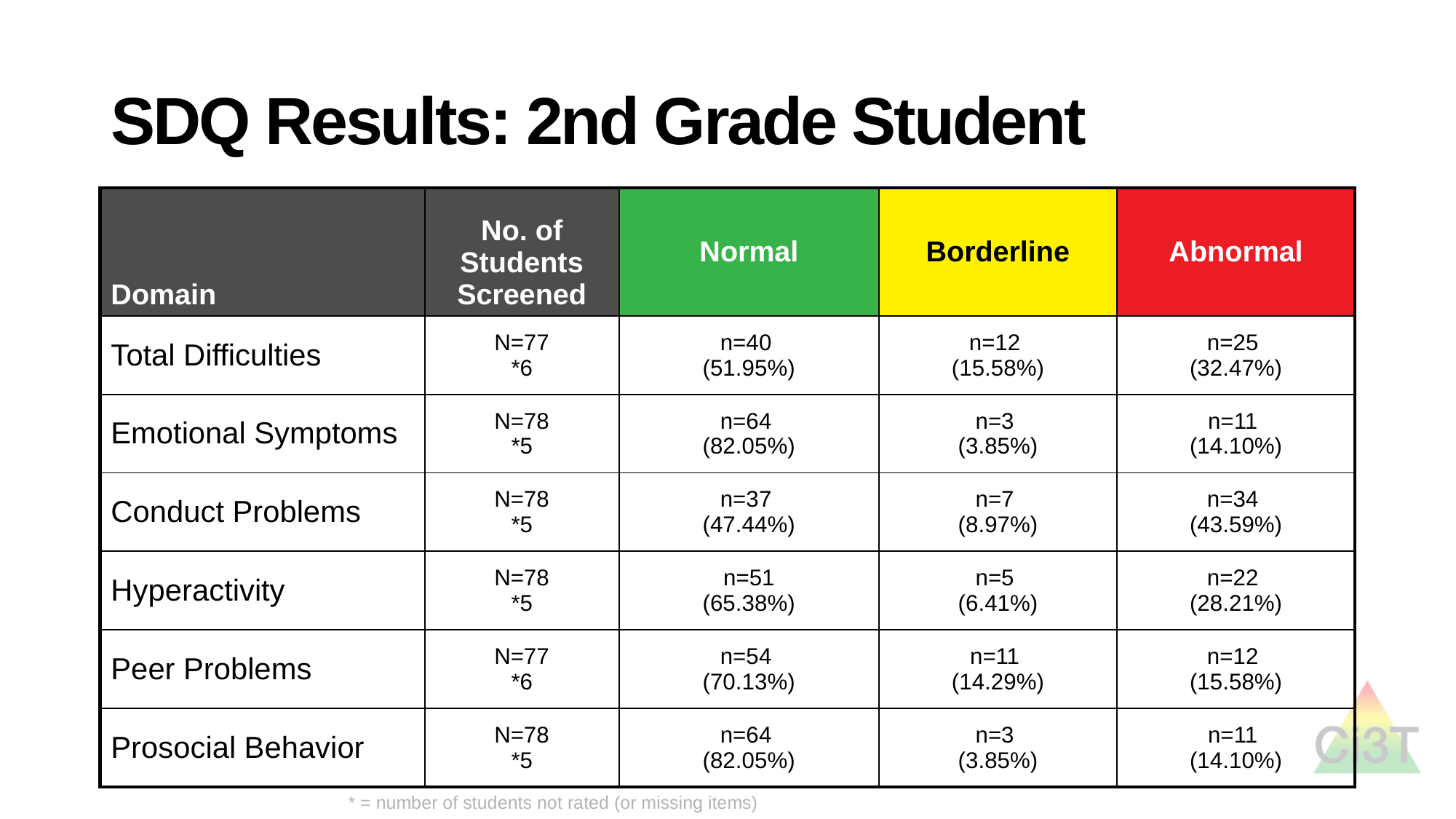

# SDQ Results: 2nd Grade Student
| Domain | No. of Students Screened | Normal | Borderline | Abnormal |
| --- | --- | --- | --- | --- |
| Total Difficulties | N=77 \*6 | n=40 (51.95%) | n=12 (15.58%) | n=25 (32.47%) |
| Emotional Symptoms | N=78 \*5 | n=64 (82.05%) | n=3 (3.85%) | n=11 (14.10%) |
| Conduct Problems | N=78 \*5 | n=37 (47.44%) | n=7 (8.97%) | n=34 (43.59%) |
| Hyperactivity | N=78 \*5 | n=51 (65.38%) | n=5 (6.41%) | n=22 (28.21%) |
| Peer Problems | N=77 \*6 | n=54 (70.13%) | n=11 (14.29%) | n=12 (15.58%) |
| Prosocial Behavior | N=78 \*5 | n=64 (82.05%) | n=3 (3.85%) | n=11 (14.10%) |
* = number of students not rated (or missing items)